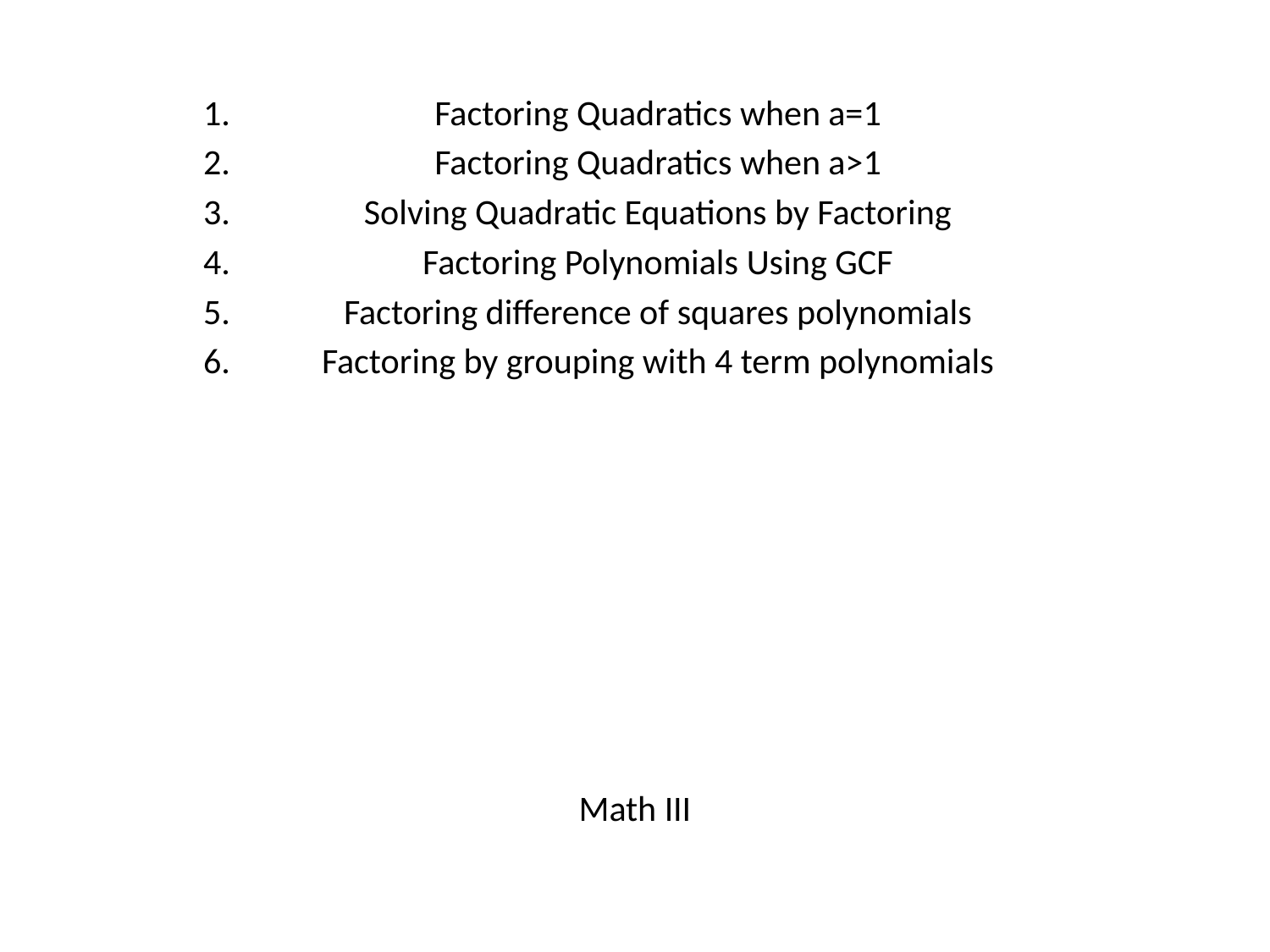

Factoring Quadratics when a=1
Factoring Quadratics when a>1
Solving Quadratic Equations by Factoring
Factoring Polynomials Using GCF
Factoring difference of squares polynomials
Factoring by grouping with 4 term polynomials

Math III